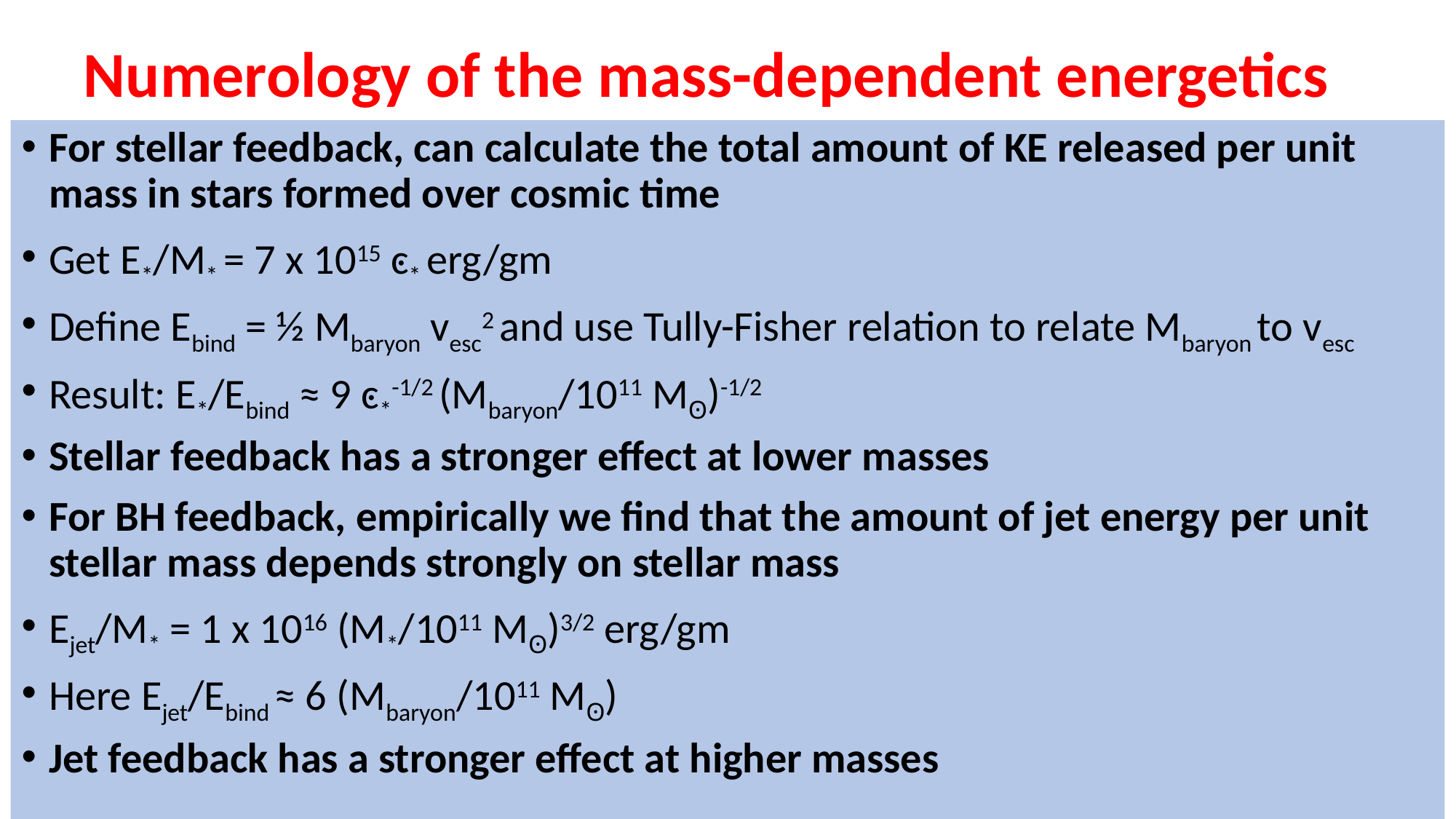

# Numerology of the mass-dependent energetics
For stellar feedback, can calculate the total amount of KE released per unit mass in stars formed over cosmic time
Get E*/M* = 7 x 1015 ͼ* erg/gm
Define Ebind = ½ Mbaryon vesc2 and use Tully-Fisher relation to relate Mbaryon to vesc
Result: E*/Ebind ≈ 9 ͼ*-1/2 (Mbaryon/1011 MꙨ)-1/2
Stellar feedback has a stronger effect at lower masses
For BH feedback, empirically we find that the amount of jet energy per unit stellar mass depends strongly on stellar mass
Ejet/M* = 1 x 1016 (M*/1011 MꙨ)3/2 erg/gm
Here Ejet/Ebind ≈ 6 (Mbaryon/1011 MꙨ)
Jet feedback has a stronger effect at higher masses